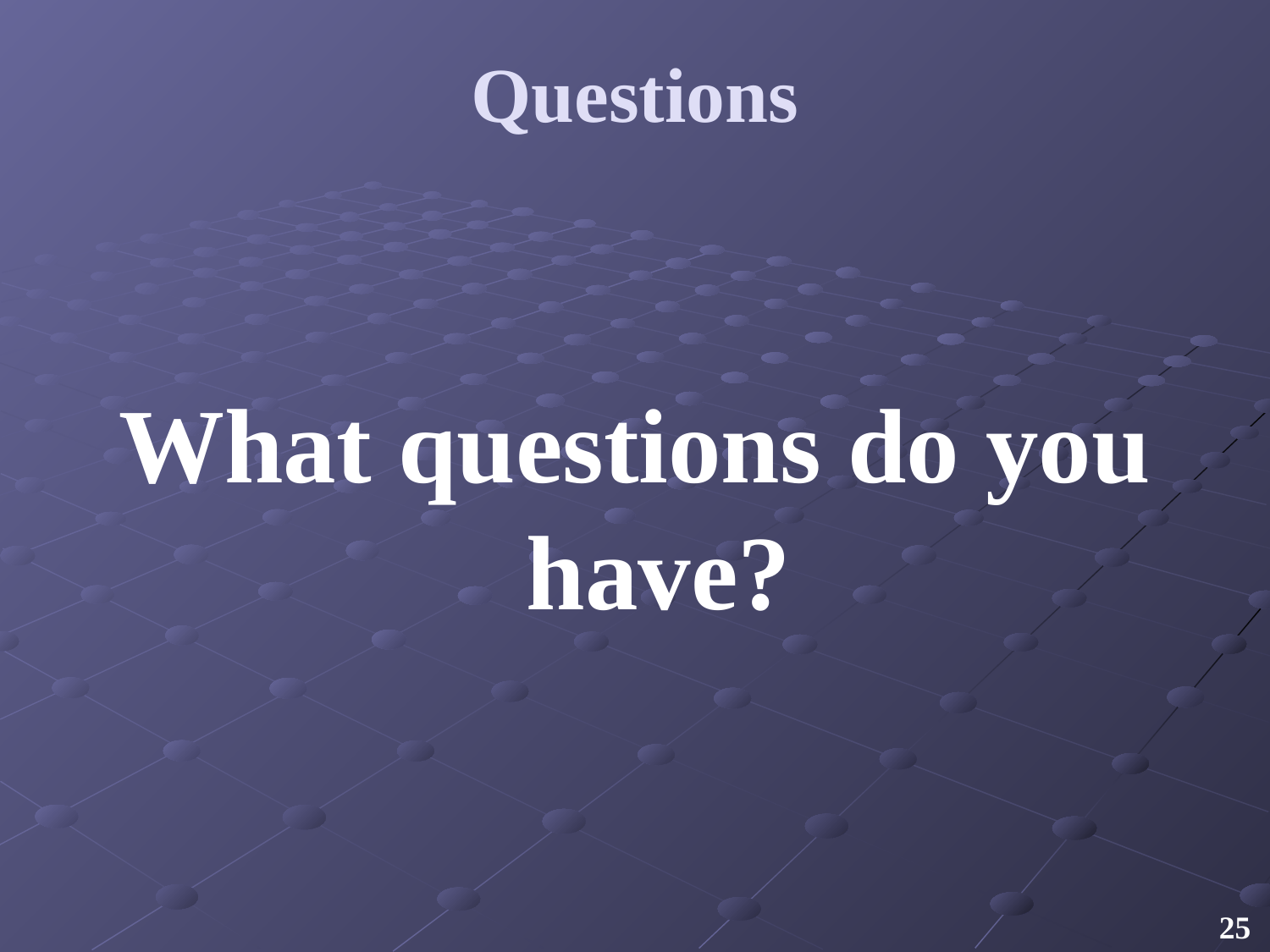

# Questions

What questions do you have?
25